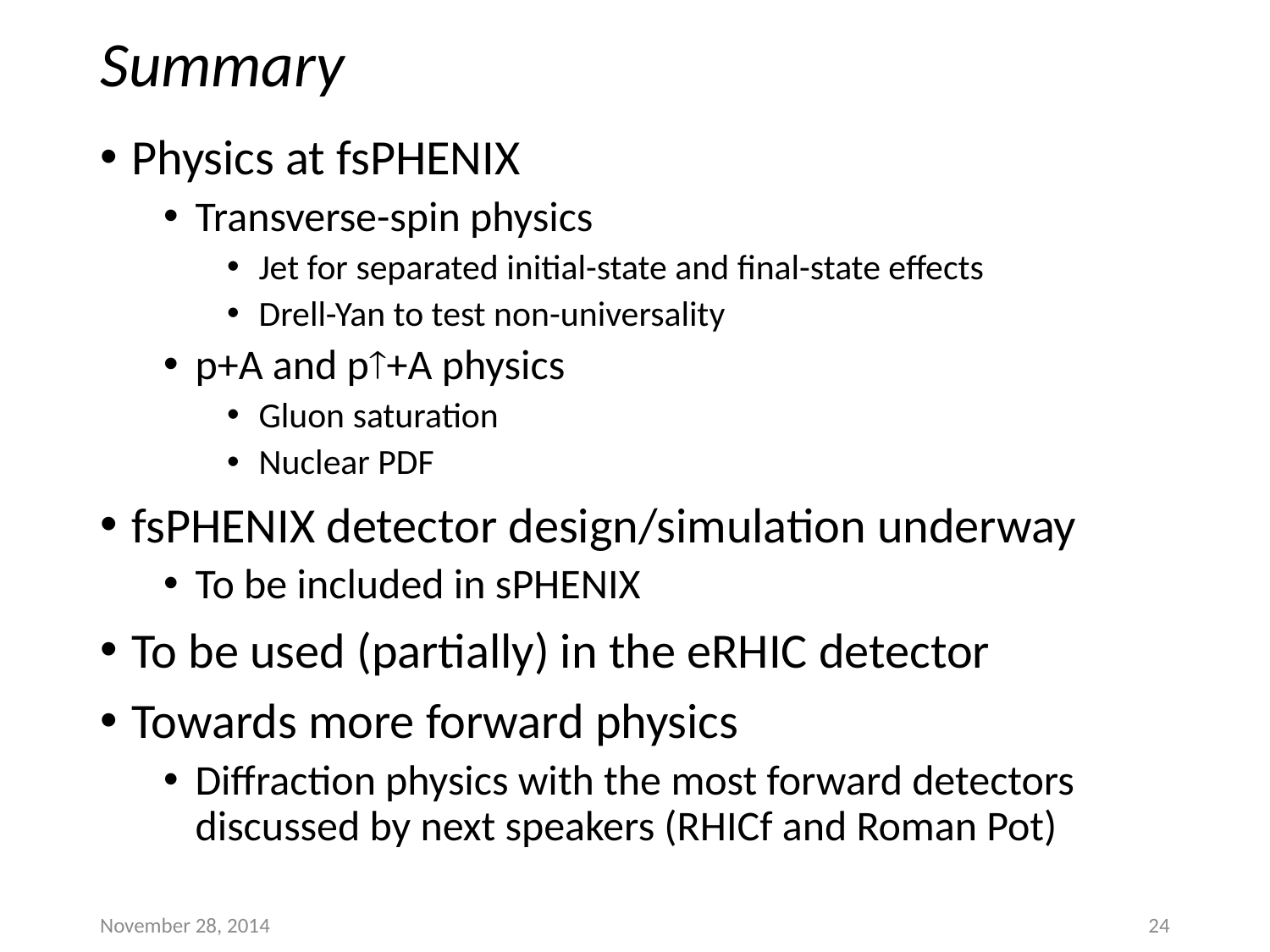

# Summary
Physics at fsPHENIX
Transverse-spin physics
Jet for separated initial-state and final-state effects
Drell-Yan to test non-universality
p+A and p↑+A physics
Gluon saturation
Nuclear PDF
fsPHENIX detector design/simulation underway
To be included in sPHENIX
To be used (partially) in the eRHIC detector
Towards more forward physics
Diffraction physics with the most forward detectors discussed by next speakers (RHICf and Roman Pot)
November 28, 2014
24